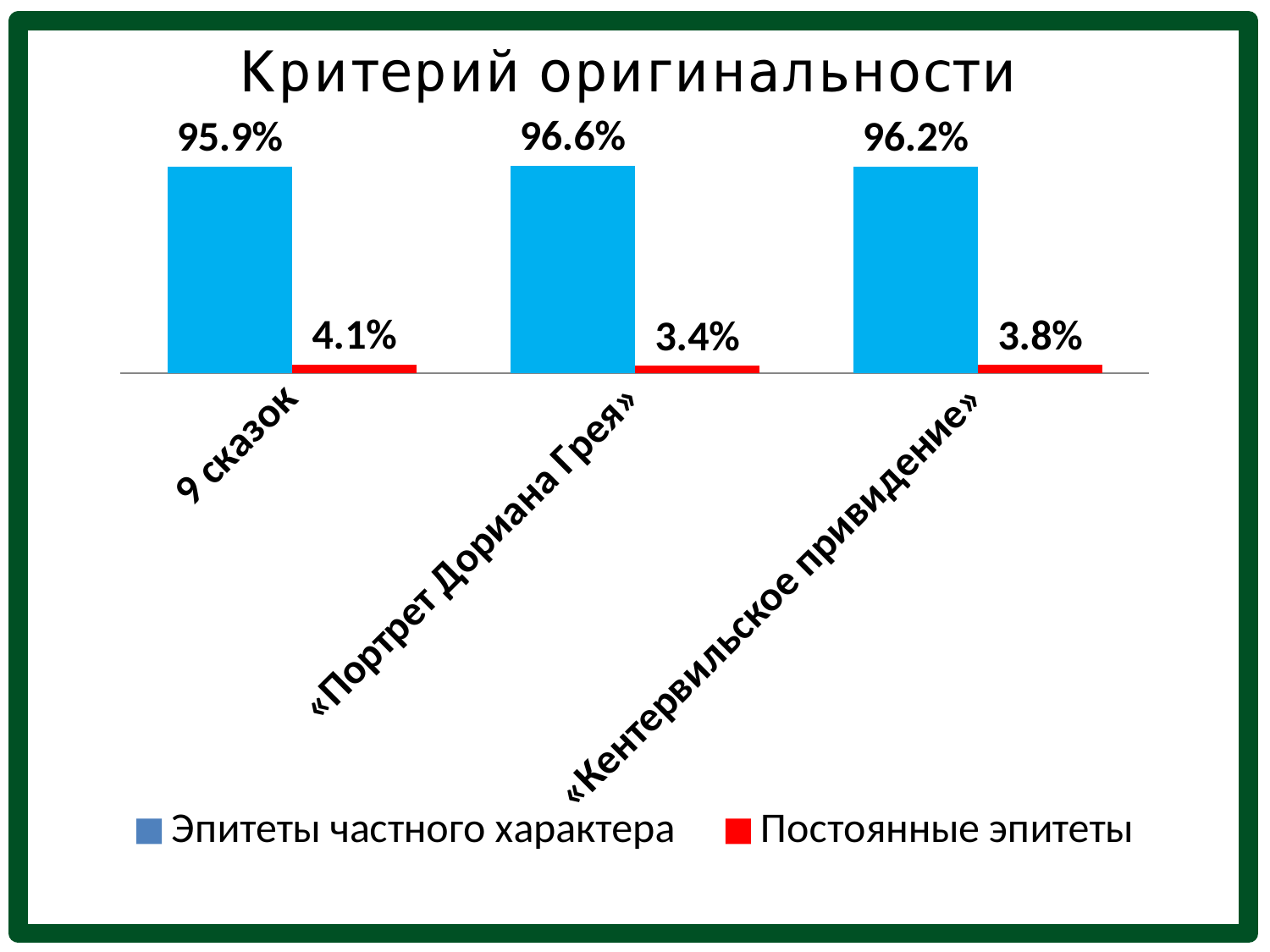

# Критерий оригинальности

### Chart

| Category | Эпитеты частного характера | Постоянные эпитеты |
|---|---|---|
| 9 сказок | 0.9590000000000006 | 0.041 |
| «Портрет Дориана Грея» | 0.9660000000000006 | 0.034 |
| «Кентервильское привидение» | 0.9620000000000006 | 0.03800000000000007 |